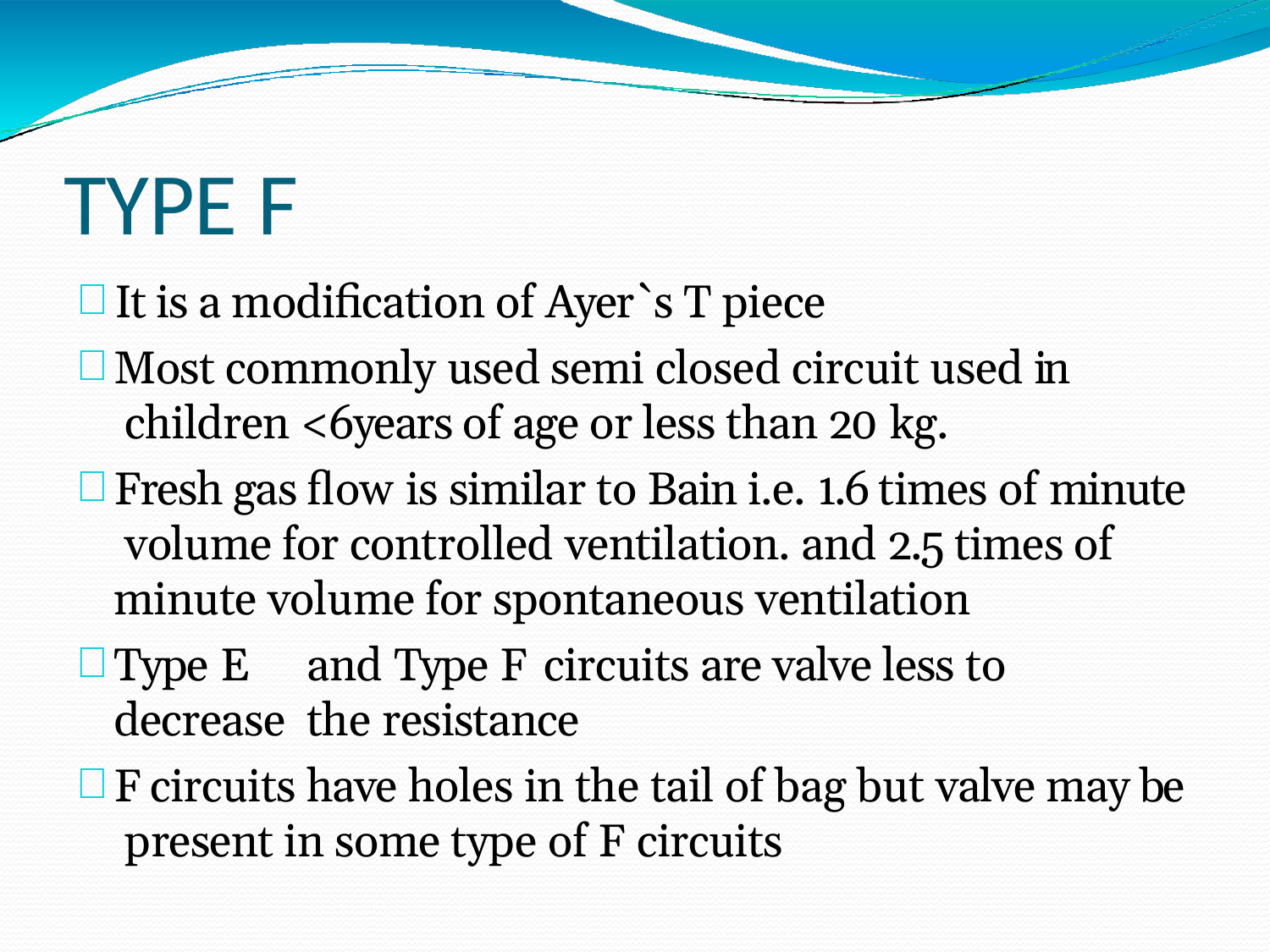

# TYPE F
It is a modification of Ayer`s T piece
Most commonly used semi closed circuit used in  children <6years of age or less than 20 kg.
Fresh gas flow is similar to Bain i.e. 1.6 times of minute  volume for controlled ventilation. and 2.5 times of  minute volume for spontaneous ventilation
Type E	and Type F	circuits are valve less to decrease  the resistance
F circuits have holes in the tail of bag but valve may be  present in some type of F circuits